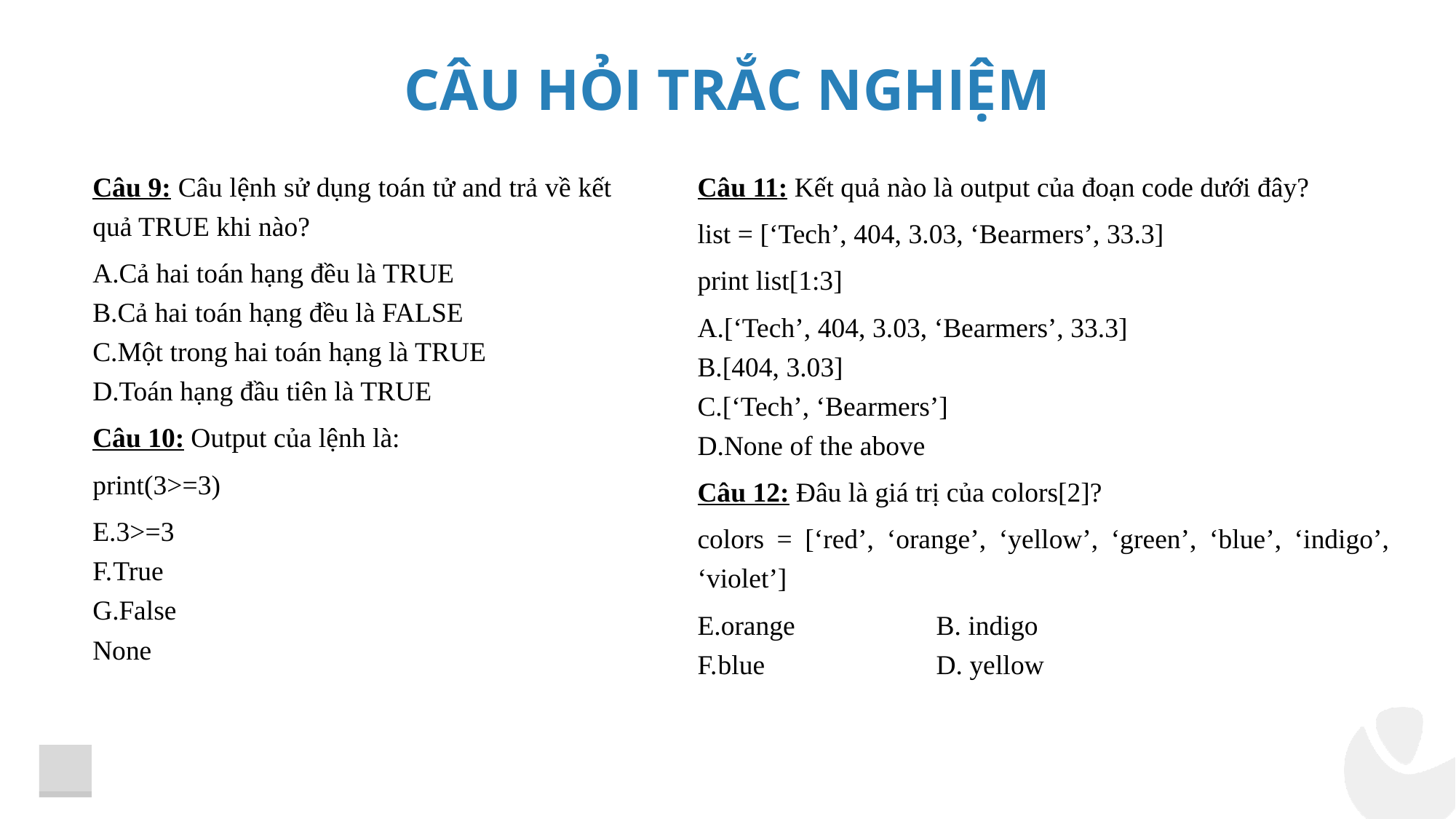

# CÂU HỎI TRẮC NGHIỆM
Câu 9: Câu lệnh sử dụng toán tử and trả về kết quả TRUE khi nào?
Cả hai toán hạng đều là TRUE
Cả hai toán hạng đều là FALSE
Một trong hai toán hạng là TRUE
Toán hạng đầu tiên là TRUE
Câu 10: Output của lệnh là:
print(3>=3)
3>=3
True
False
None
Câu 11: Kết quả nào là output của đoạn code dưới đây?
list = [‘Tech’, 404, 3.03, ‘Bearmers’, 33.3]
print list[1:3]
[‘Tech’, 404, 3.03, ‘Bearmers’, 33.3]
[404, 3.03]
[‘Tech’, ‘Bearmers’]
None of the above
Câu 12: Đâu là giá trị của colors[2]?
colors = [‘red’, ‘orange’, ‘yellow’, ‘green’, ‘blue’, ‘indigo’, ‘violet’]
orange		B. indigo
blue		D. yellow